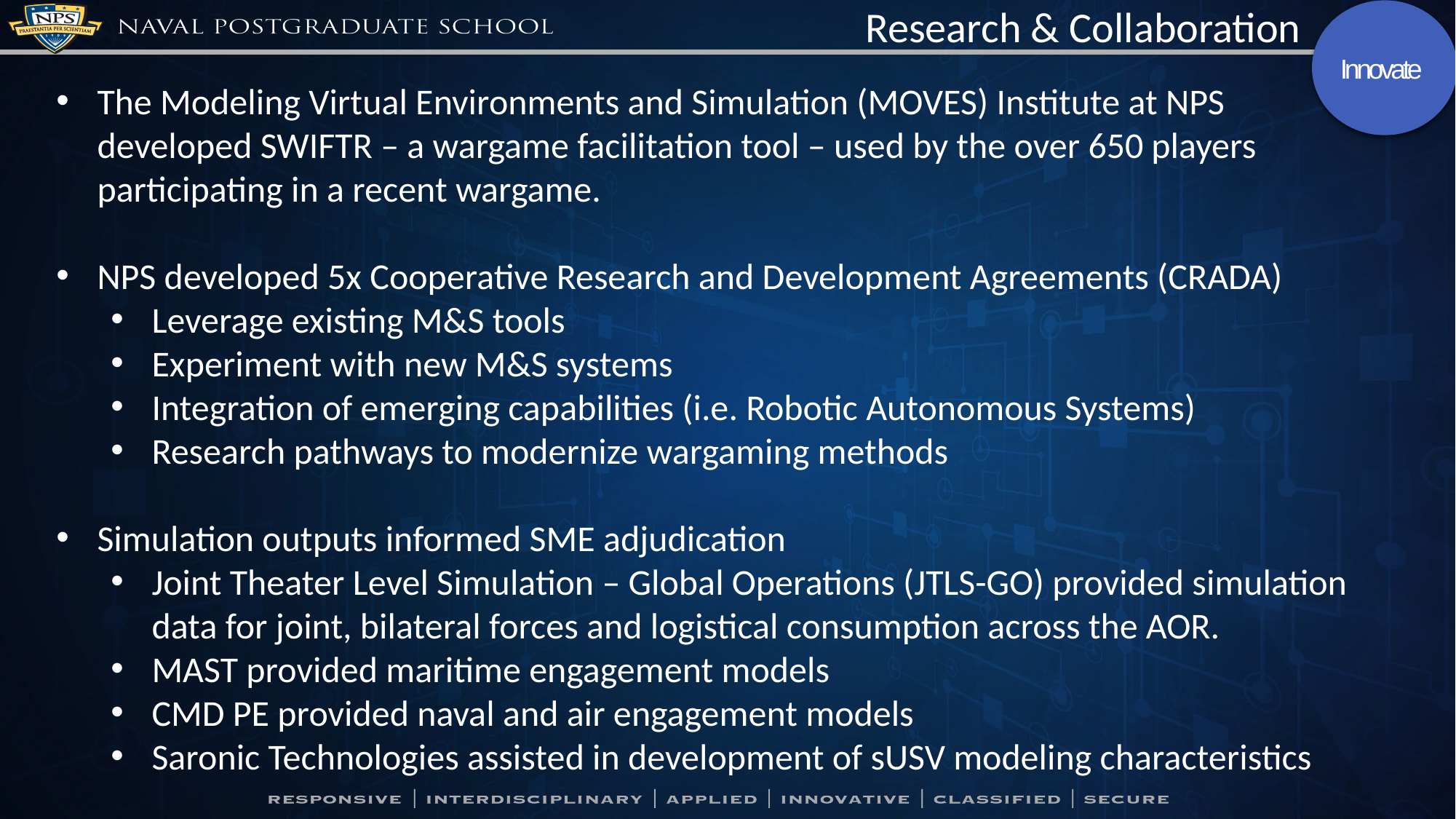

Research & Collaboration

Innovate

The Modeling Virtual Environments and Simulation (MOVES) Institute at NPS developed SWIFTR – a wargame facilitation tool – used by the over 650 players participating in a recent wargame.

NPS developed 5x Cooperative Research and Development Agreements (CRADA)
Leverage existing M&S tools
Experiment with new M&S systems
Integration of emerging capabilities (i.e. Robotic Autonomous Systems)
Research pathways to modernize wargaming methods

Simulation outputs informed SME adjudication
Joint Theater Level Simulation – Global Operations (JTLS-GO) provided simulation data for joint, bilateral forces and logistical consumption across the AOR.
MAST provided maritime engagement models
CMD PE provided naval and air engagement models
Saronic Technologies assisted in development of sUSV modeling characteristics